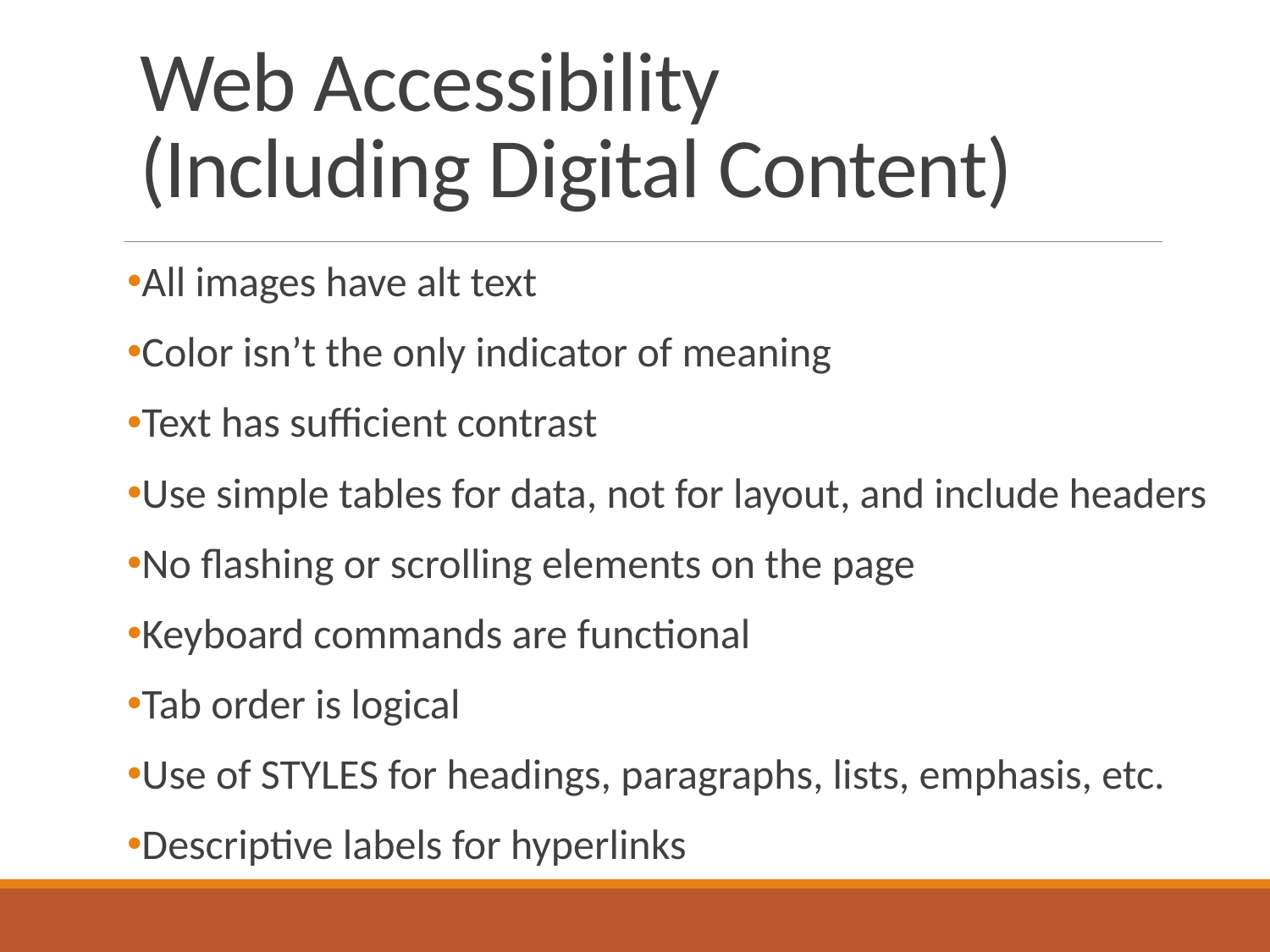

# Web Accessibility (Including Digital Content)
All images have alt text
Color isn’t the only indicator of meaning
Text has sufficient contrast
Use simple tables for data, not for layout, and include headers
No flashing or scrolling elements on the page
Keyboard commands are functional
Tab order is logical
Use of STYLES for headings, paragraphs, lists, emphasis, etc.
Descriptive labels for hyperlinks